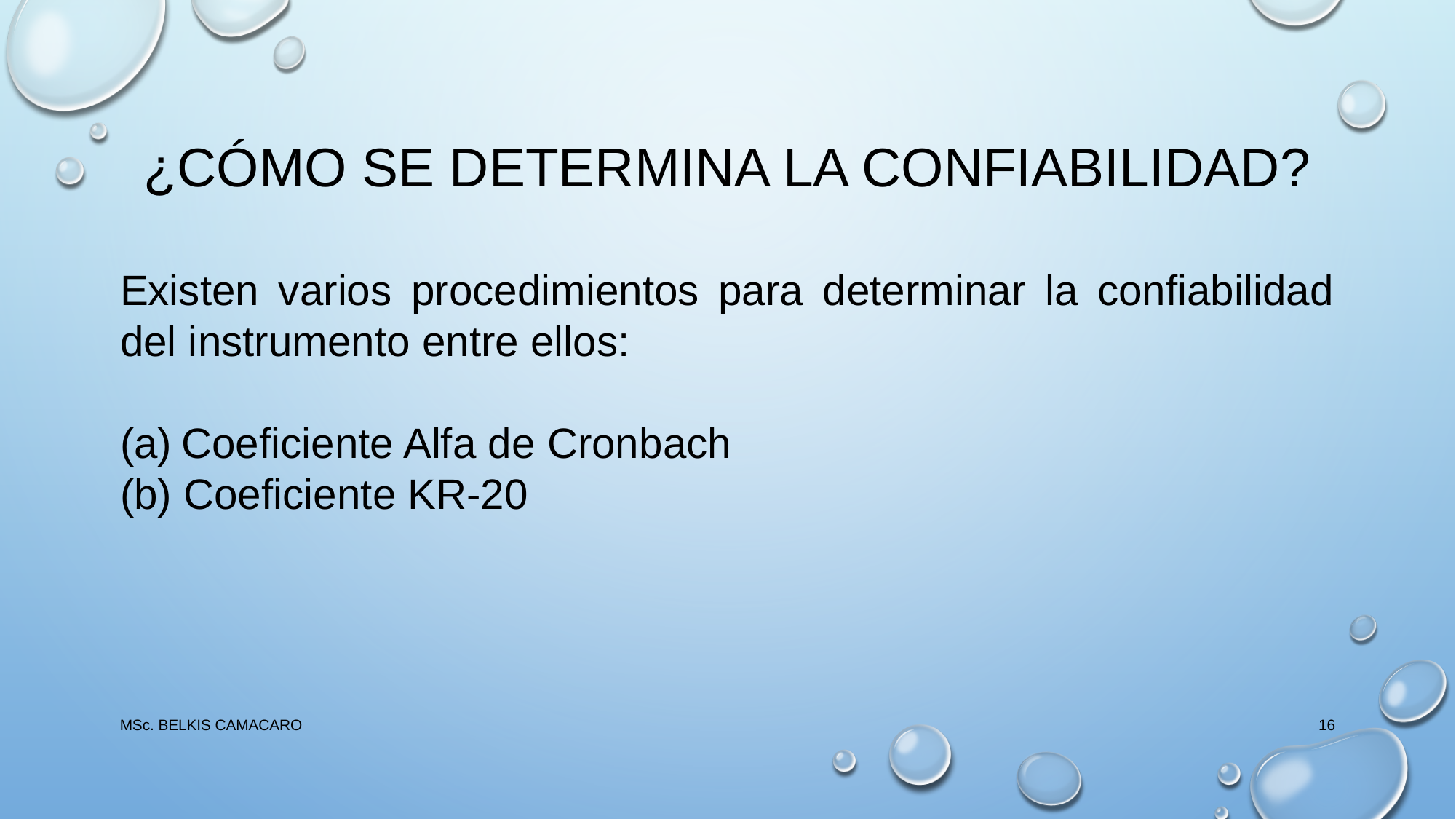

# ¿Cómo se determina la confiabilidad?
Existen varios procedimientos para determinar la confiabilidad del instrumento entre ellos:

Coeficiente Alfa de Cronbach
(b) Coeficiente KR-20

MSc. BELKIS CAMACARO
16